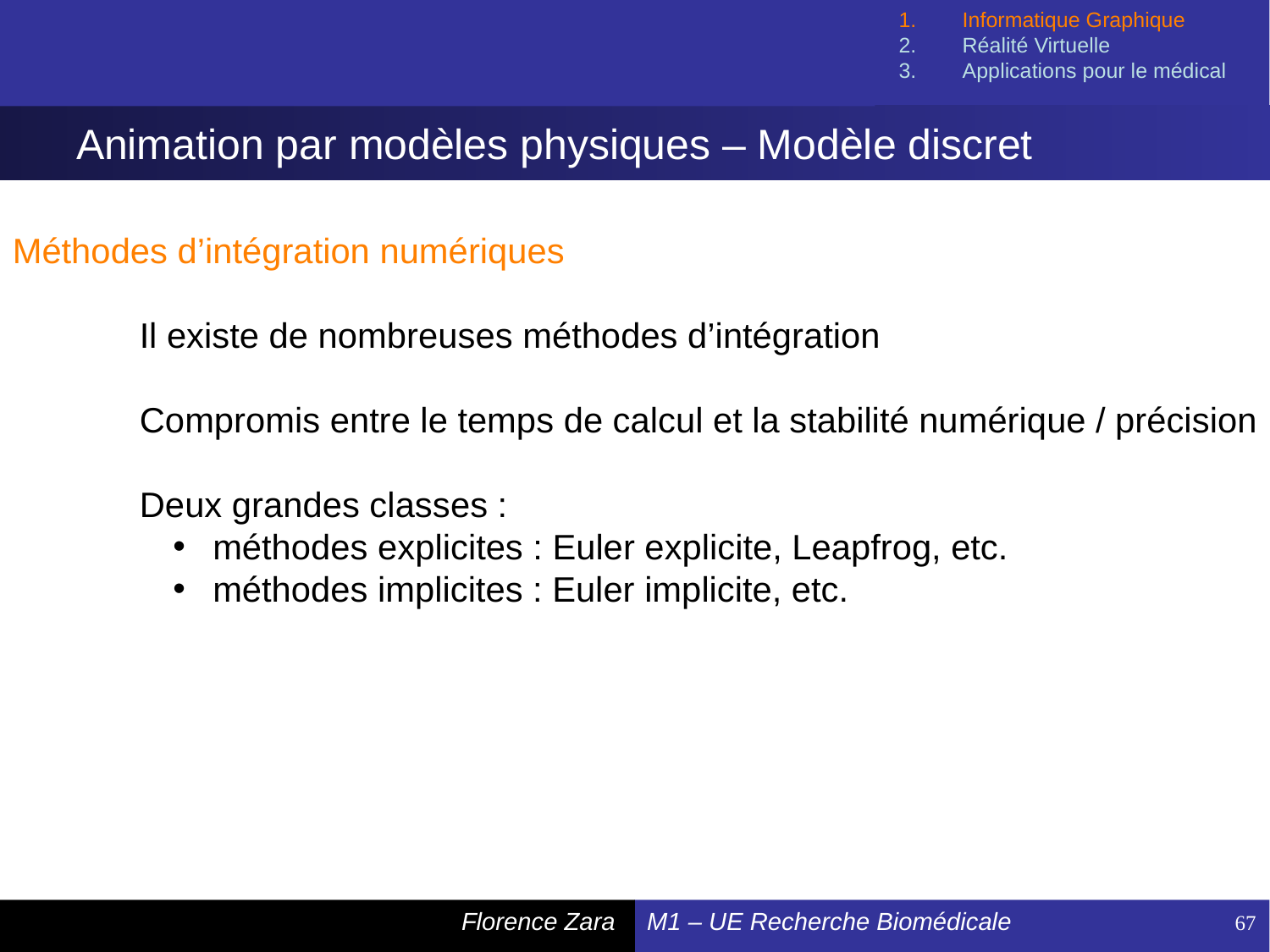

Informatique Graphique
Réalité Virtuelle
Applications pour le médical
# Animation par modèles physiques – Modèle discret
Méthodes d’intégration numériques

	Il existe de nombreuses méthodes d’intégration

	Compromis entre le temps de calcul et la stabilité numérique / précision

	Deux grandes classes :
 méthodes explicites : Euler explicite, Leapfrog, etc.
 méthodes implicites : Euler implicite, etc.